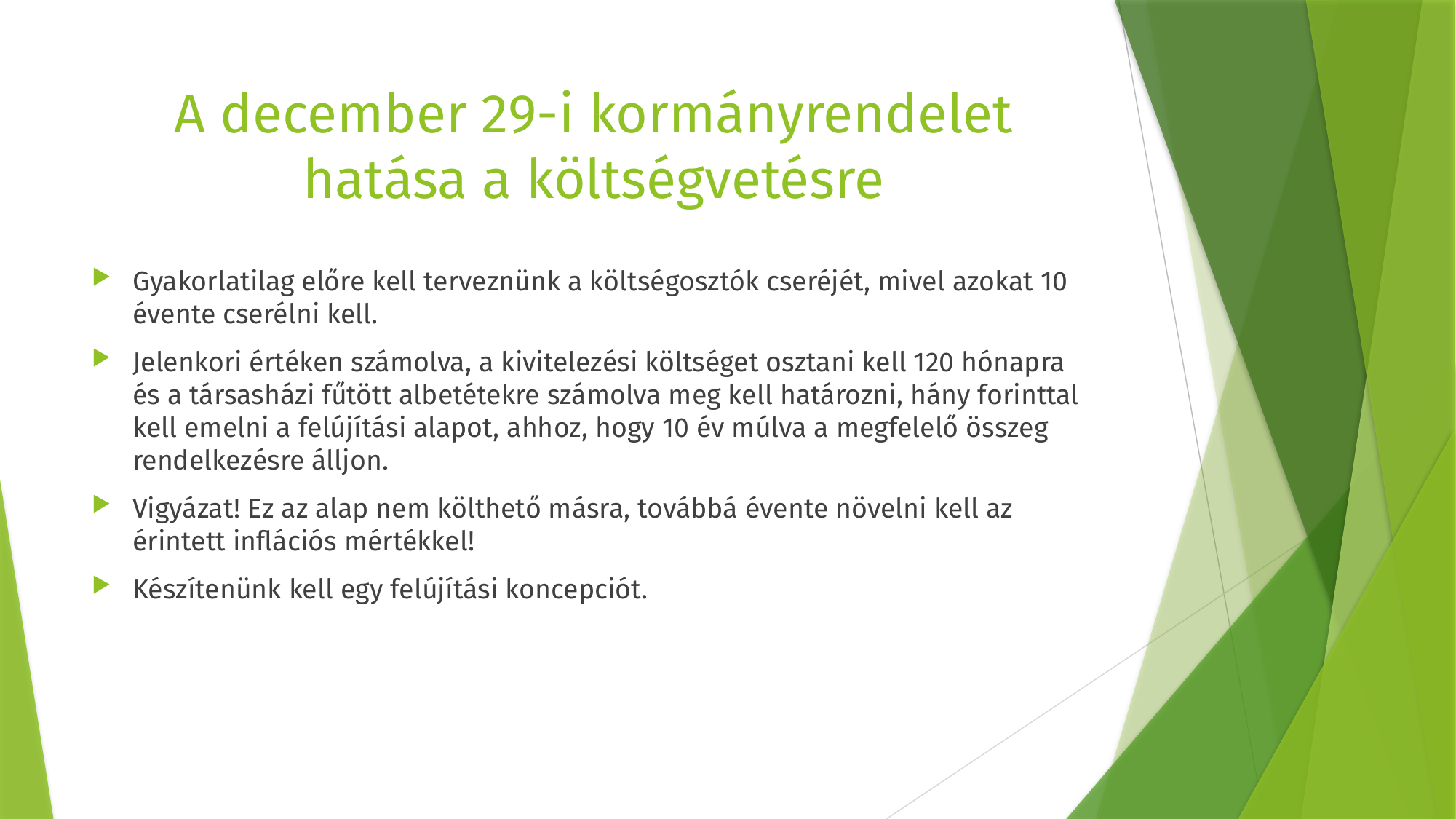

# A december 29-i kormányrendelet hatása a költségvetésre
Gyakorlatilag előre kell terveznünk a költségosztók cseréjét, mivel azokat 10 évente cserélni kell.
Jelenkori értéken számolva, a kivitelezési költséget osztani kell 120 hónapra és a társasházi fűtött albetétekre számolva meg kell határozni, hány forinttal kell emelni a felújítási alapot, ahhoz, hogy 10 év múlva a megfelelő összeg rendelkezésre álljon.
Vigyázat! Ez az alap nem költhető másra, továbbá évente növelni kell az érintett inflációs mértékkel!
Készítenünk kell egy felújítási koncepciót.